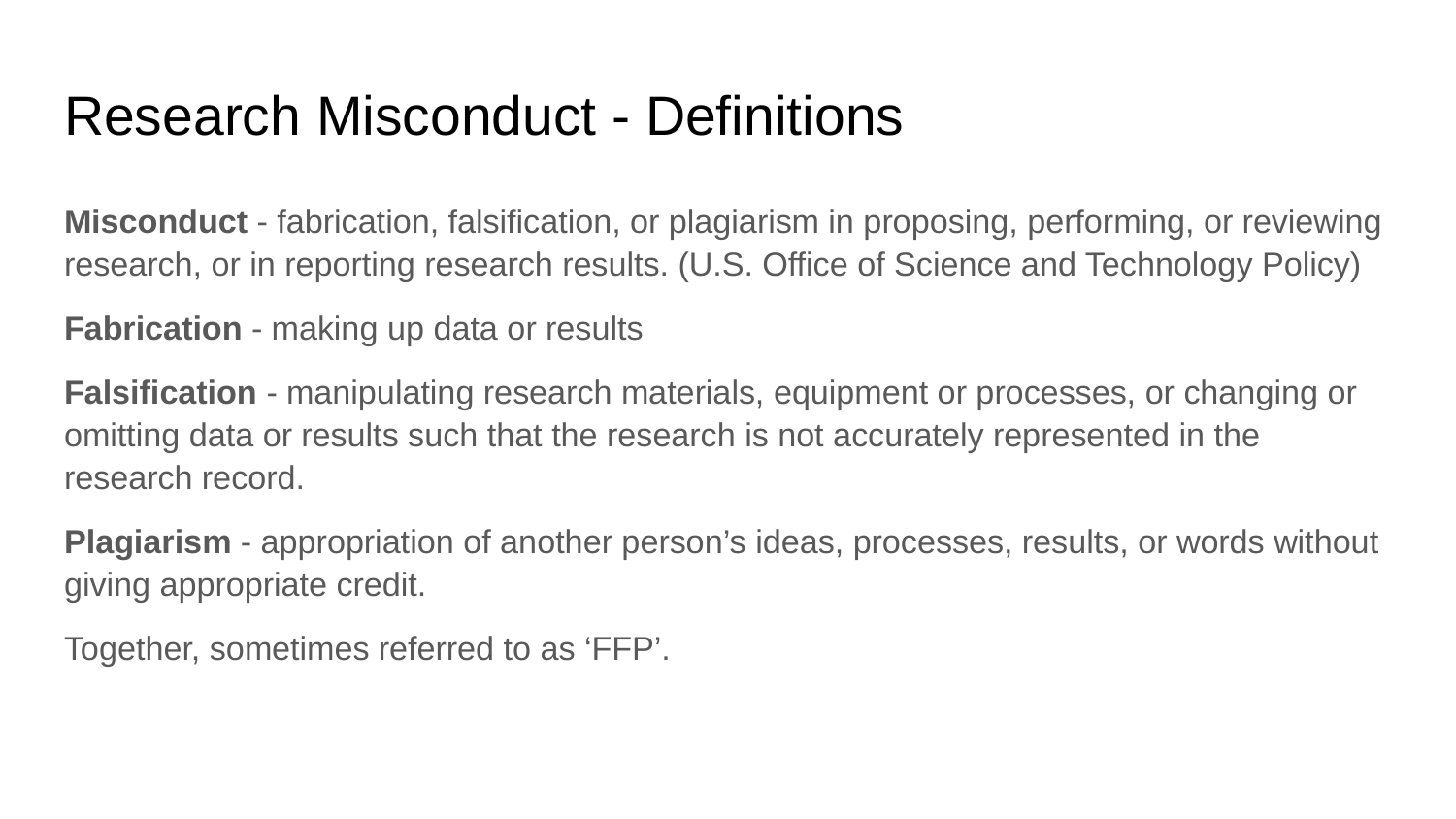

# Research Misconduct - Definitions
Misconduct - fabrication, falsification, or plagiarism in proposing, performing, or reviewing research, or in reporting research results. (U.S. Office of Science and Technology Policy)
Fabrication - making up data or results
Falsification - manipulating research materials, equipment or processes, or changing or omitting data or results such that the research is not accurately represented in the research record.
Plagiarism - appropriation of another person’s ideas, processes, results, or words without giving appropriate credit.
Together, sometimes referred to as ‘FFP’.